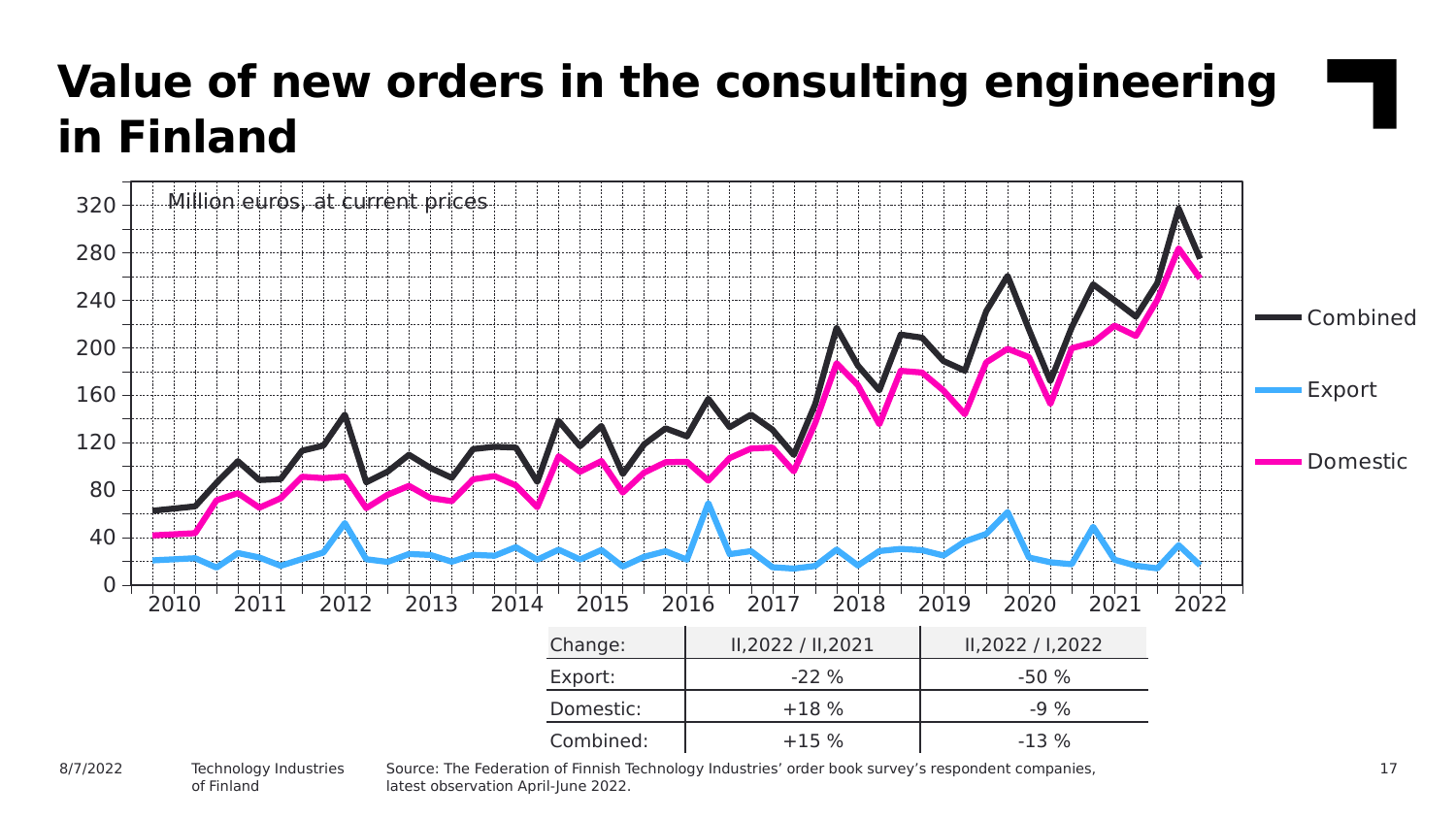

Value of new orders in the consulting engineering in Finland

### Chart

| Category | Combined | Export | Domestic |
|---|---|---|---|
| 2009,IV | None | None | None |
| 2010,I | 62.58 | 20.76 | 41.82 |
|  | 64.44 | 21.68 | 42.76 |
|  | 66.29 | 22.61 | 43.69 |
|  | 86.2 | 14.77 | 71.43 |
| 2011,I | 104.37 | 26.96 | 77.41 |
|  | 88.46 | 23.26 | 65.2 |
|  | 89.35 | 16.24 | 73.11 |
|  | 113.18 | 21.94 | 91.24 |
| 2012,I | 117.54 | 27.46 | 90.08 |
|  | 143.62 | 52.22 | 91.41 |
|  | 86.58 | 21.77 | 64.81 |
|  | 95.58 | 19.53 | 76.05 |
| 2013,I | 109.76 | 26.18 | 83.59 |
|  | 98.71 | 25.36 | 73.36 |
|  | 90.36 | 19.65 | 70.72 |
|  | 114.57 | 25.48 | 89.09 |
| 2014,I | 116.51 | 24.7 | 91.81 |
|  | 115.85 | 31.93 | 83.92 |
|  | 86.94 | 21.38 | 65.56 |
|  | 138.33 | 29.82 | 108.51 |
| 2015,I | 116.89 | 21.49 | 95.4 |
|  | 134.04 | 29.57 | 104.47 |
|  | 93.54 | 15.59 | 77.96 |
|  | 118.57 | 23.82 | 94.75 |
| 2016,I | 132.02 | 28.53 | 103.48 |
|  | 125.31 | 21.43 | 103.88 |
|  | 156.96 | 69.02 | 87.93 |
|  | 133.03 | 26.05 | 106.98 |
| 2017,I | 143.61 | 28.58 | 115.02 |
|  | 130.88 | 15.06 | 115.82 |
|  | 109.66 | 13.87 | 95.79 |
|  | 152.46 | 16.08 | 136.38 |
| 2018,I | 216.76 | 29.84 | 186.92 |
|  | 184.88 | 16.5 | 168.38 |
|  | 164.12 | 28.63 | 135.5 |
|  | 211.01 | 30.49 | 180.52 |
| 2019,I | 208.44 | 29.36 | 179.08 |
|  | 188.78 | 24.87 | 163.91 |
|  | 180.62 | 36.73 | 143.9 |
|  | 230.73 | 43.09 | 187.64 |
| 2020,I | 260.57 | 61.52 | 199.05 |
|  | 215.29 | 23.2 | 192.08 |
|  | 171.82 | 19.19 | 152.63 |
|  | 217.15 | 17.56 | 199.59 |
| 2021,I | 253.36 | 49.05 | 204.3 |
|  | 239.96 | 21.38 | 218.58 |
|  | 226.13 | 16.27 | 209.86 |
|  | 254.39 | 14.08 | 240.31 |
| 2022,I | 317.23 | 33.59 | 283.64 |
Million euros, at current prices
| 2010 | 2011 | 2012 | 2013 | 2014 | 2015 | 2016 | 2017 | 2018 | 2019 | 2020 | 2021 | 2022 |
| --- | --- | --- | --- | --- | --- | --- | --- | --- | --- | --- | --- | --- |
| Change: | II,2022 / II,2021 | II,2022 / I,2022 |
| --- | --- | --- |
| Export: | -22 % | -50 % |
| Domestic: | +18 % | -9 % |
| Combined: | +15 % | -13 % |
Source: The Federation of Finnish Technology Industries’ order book survey’s respondent companies, latest observation April-June 2022.
8/7/2022
Technology Industries
of Finland
17